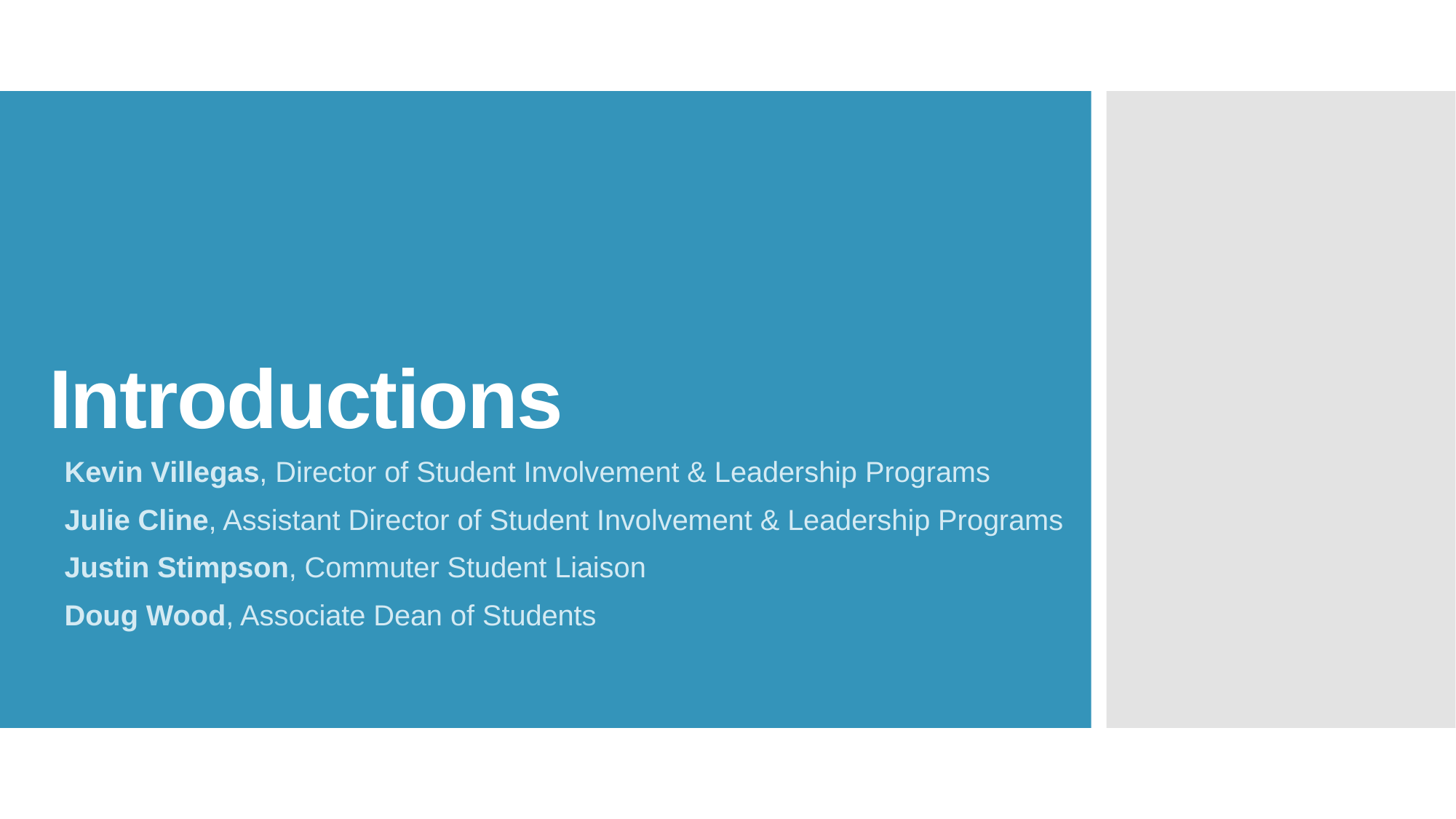

# Introductions
Kevin Villegas, Director of Student Involvement & Leadership Programs
Julie Cline, Assistant Director of Student Involvement & Leadership Programs
Justin Stimpson, Commuter Student Liaison
Doug Wood, Associate Dean of Students